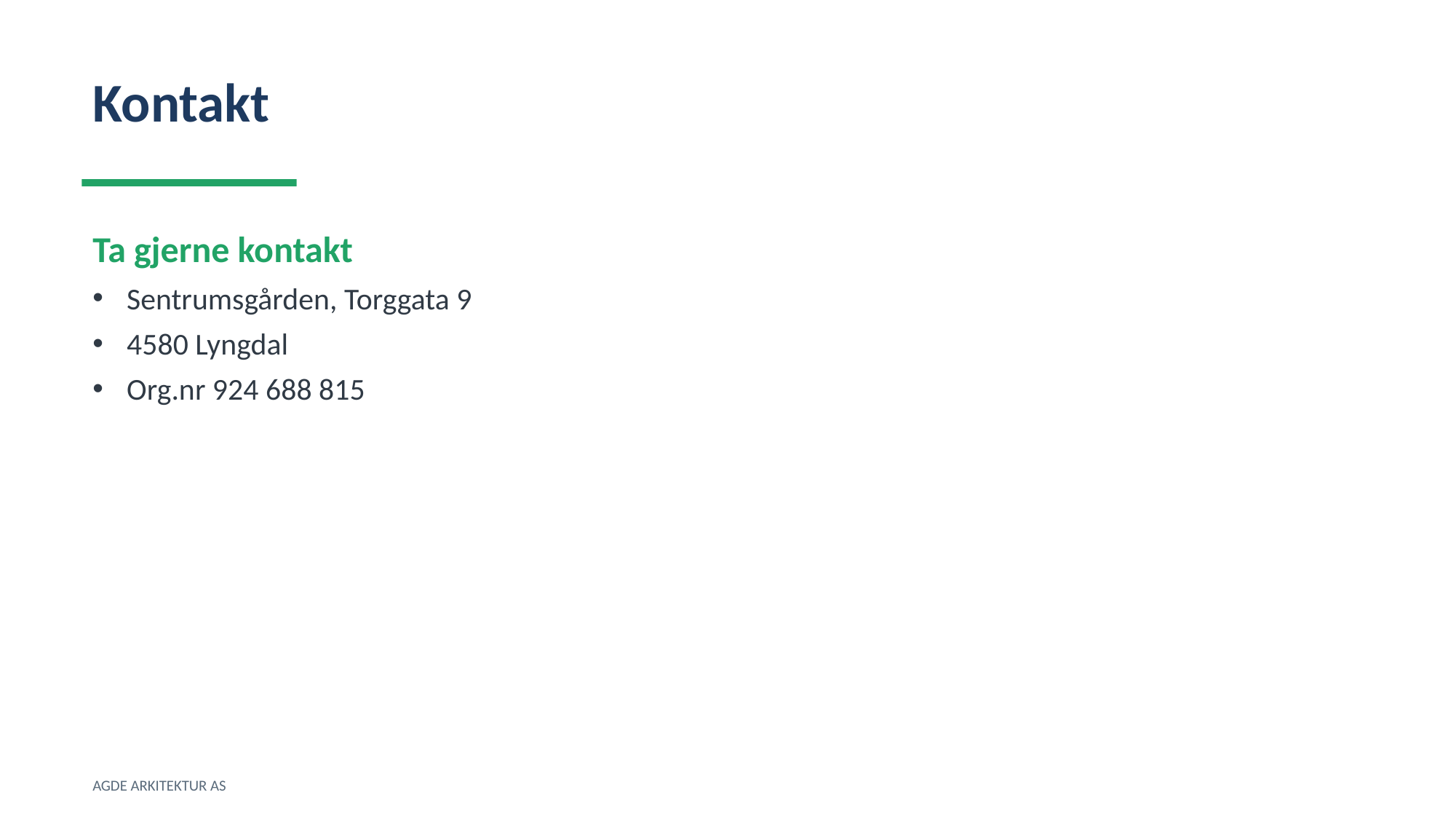

Kontakt

Ta gjerne kontakt
Sentrumsgården, Torggata 9
4580 Lyngdal
Org.nr 924 688 815
AGDE ARKITEKTUR AS